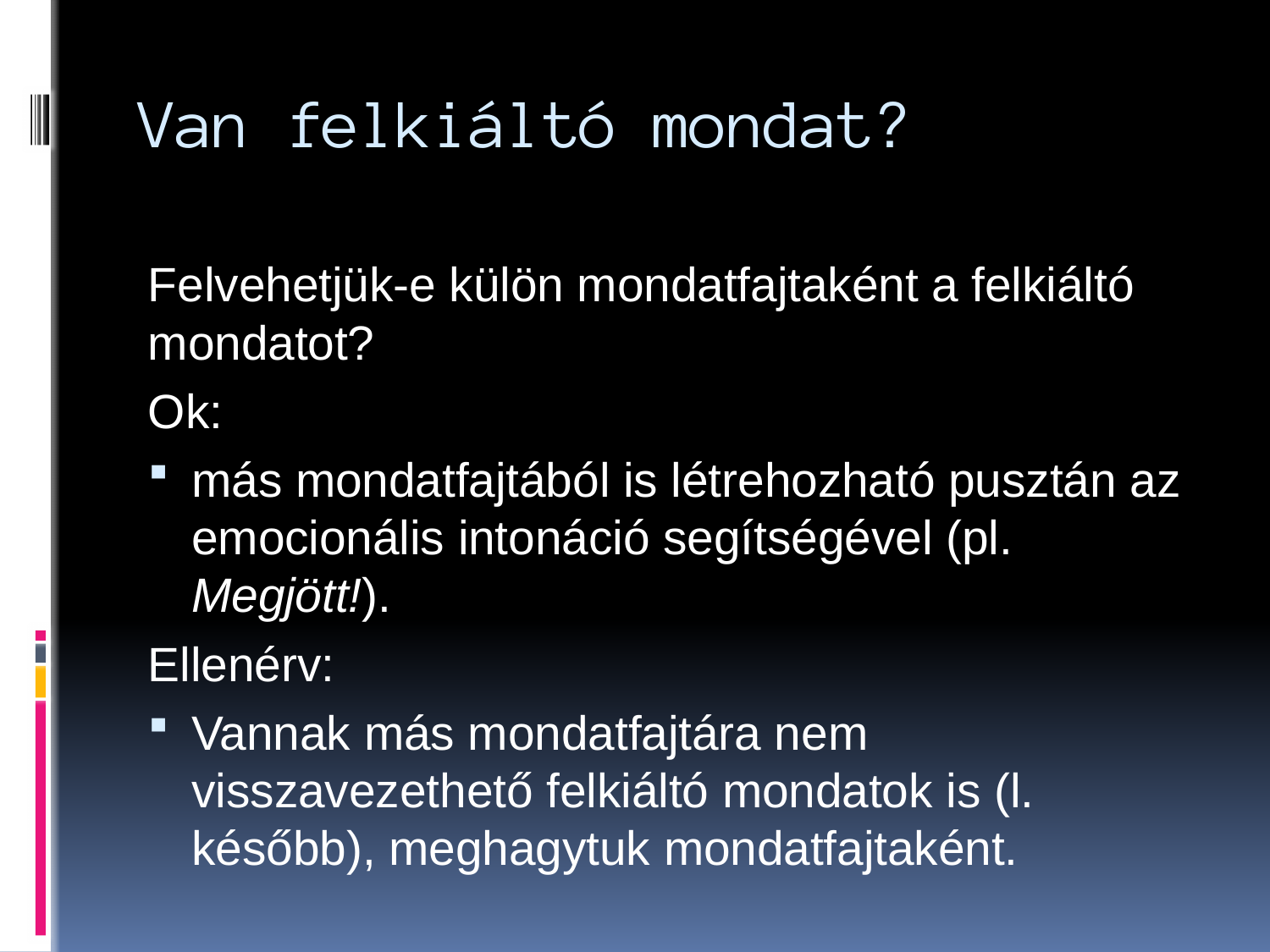

# Van felkiáltó mondat?
Felvehetjük-e külön mondatfajtaként a felkiáltó mondatot?
Ok:
más mondatfajtából is létrehozható pusztán az emocionális intonáció segítségével (pl. Megjött!).
Ellenérv:
Vannak más mondatfajtára nem visszavezethető felkiáltó mondatok is (l. később), meghagytuk mondatfajtaként.